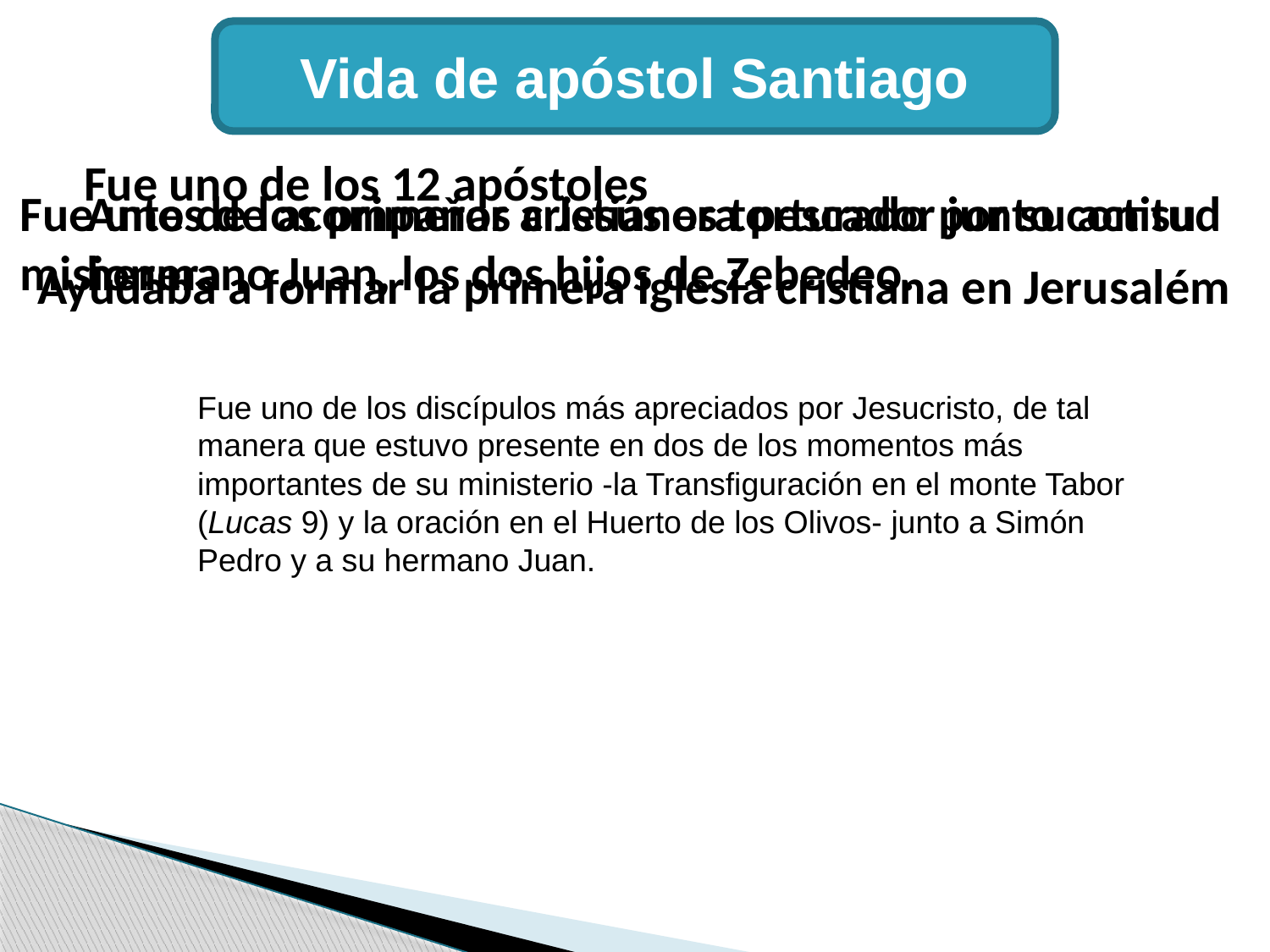

Vida de apóstol Santiago
Fue uno de los 12 apóstoles
Antes de acompaňar a Jesús era pescador junto con su
hermano Juan, los dos hijos de Zebedeo.
Fue uno de los primeros cristianos torturado por su actitud
misionera
Ayudaba a formar la primera Iglesia cristiana en Jerusalém
Fue uno de los discípulos más apreciados por Jesucristo, de tal manera que estuvo presente en dos de los momentos más importantes de su ministerio -la Transfiguración en el monte Tabor (Lucas 9) y la oración en el Huerto de los Olivos- junto a Simón Pedro y a su hermano Juan.